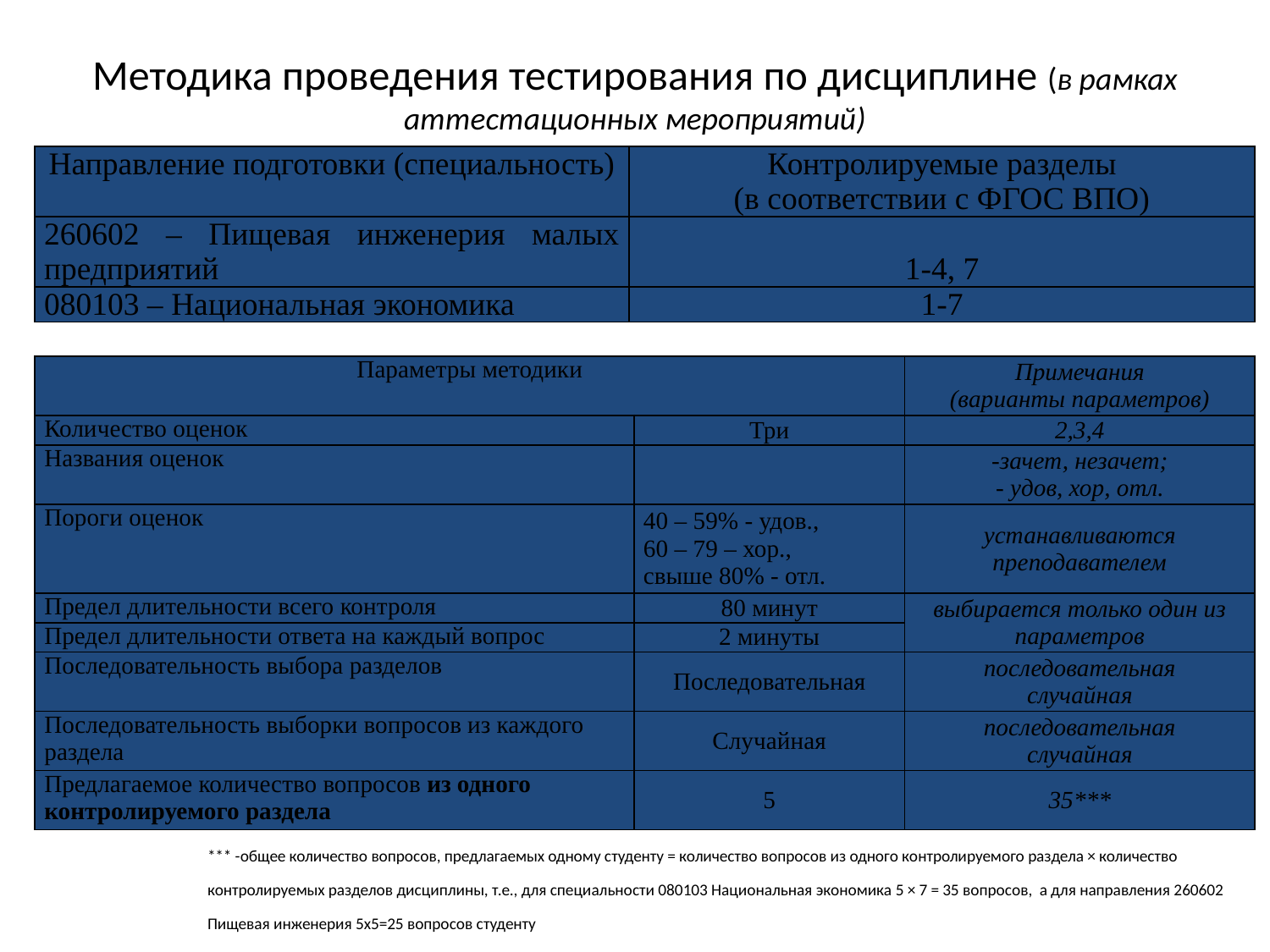

# Методика проведения тестирования по дисциплине (в рамках аттестационных мероприятий)
| Направление подготовки (специальность) | Контролируемые разделы (в соответствии с ФГОС ВПО) |
| --- | --- |
| 260602 – Пищевая инженерия малых предприятий | 1-4, 7 |
| 080103 – Национальная экономика | 1-7 |
| Параметры методики |  | Примечания (варианты параметров) |
| --- | --- | --- |
| Количество оценок | Три | 2,3,4 |
| Названия оценок |  | -зачет, незачет; - удов, хор, отл. |
| Пороги оценок | 40 – 59% - удов., 60 – 79 – хор., свыше 80% - отл. | устанавливаются преподавателем |
| Предел длительности всего контроля | 80 минут | выбирается только один из параметров |
| Предел длительности ответа на каждый вопрос | 2 минуты |  |
| Последовательность выбора разделов | Последовательная | последовательная случайная |
| Последовательность выборки вопросов из каждого раздела | Случайная | последовательная случайная |
| Предлагаемое количество вопросов из одного контролируемого раздела | 5 | 35\*\*\* |
*** -общее количество вопросов, предлагаемых одному студенту = количество вопросов из одного контролируемого раздела × количество контролируемых разделов дисциплины, т.е., для специальности 080103 Национальная экономика 5 × 7 = 35 вопросов,  а для направления 260602 Пищевая инженерия 5х5=25 вопросов студенту